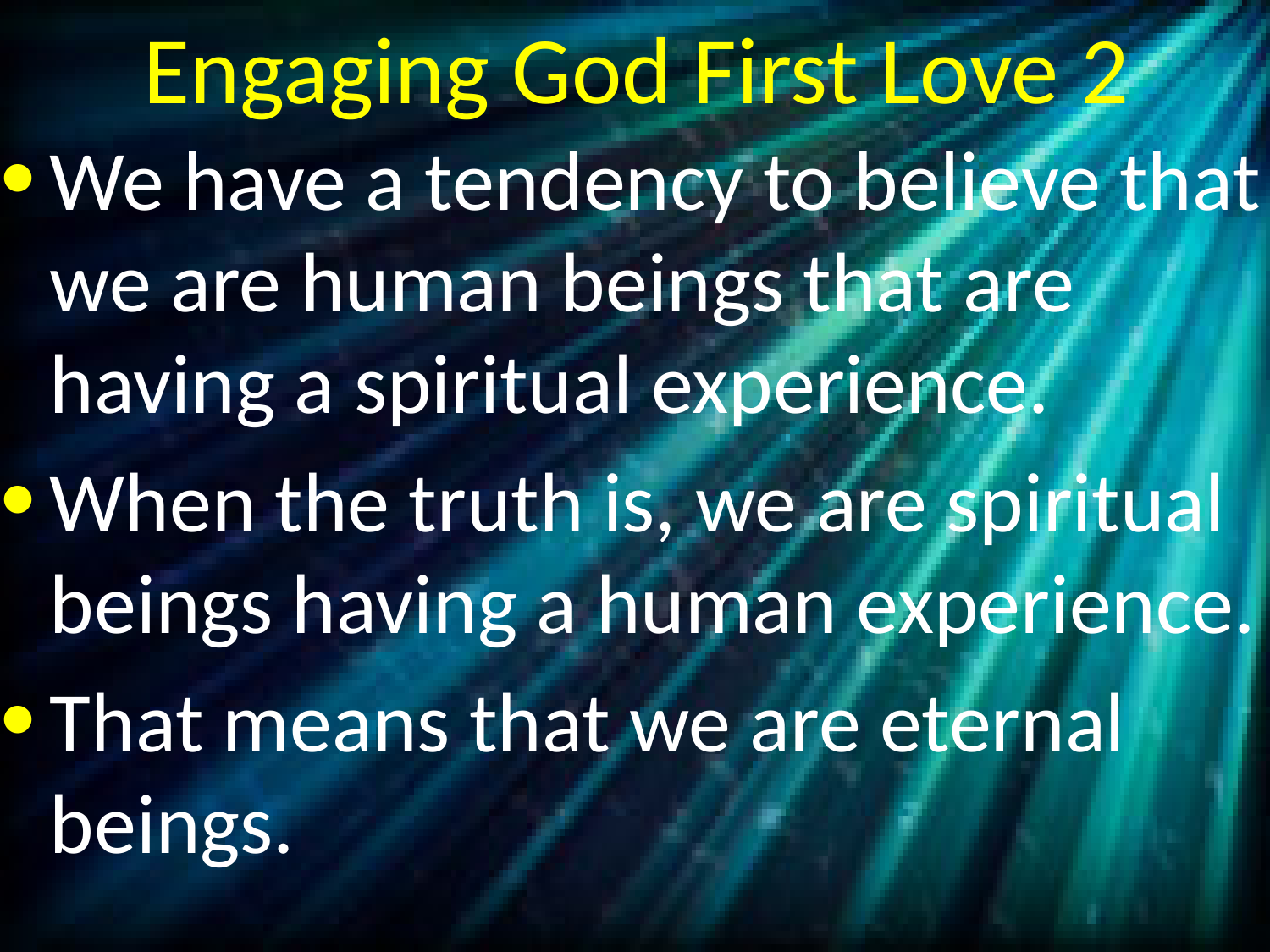

# Engaging God First Love 2
We have a tendency to believe that we are human beings that are having a spiritual experience.
When the truth is, we are spiritual beings having a human experience.
That means that we are eternal beings.